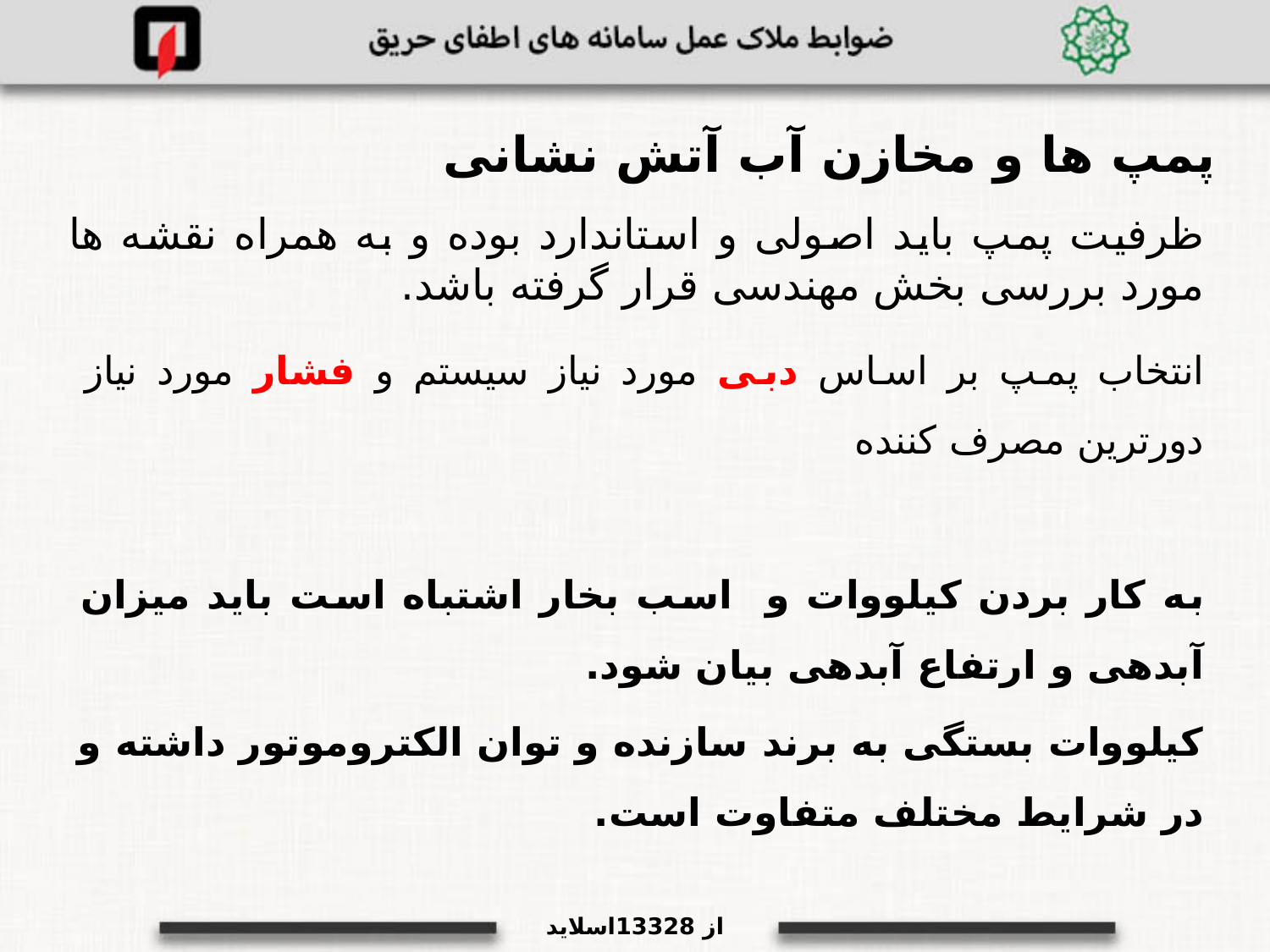

پمپ ها و مخازن آب آتش نشانی
ظرفیت پمپ باید اصولی و استاندارد بوده و به همراه نقشه ها مورد بررسی بخش مهندسی قرار گرفته باشد.

انتخاب پمپ بر اساس دبی مورد نیاز سیستم و فشار مورد نیاز دورترین مصرف کننده

به کار بردن کیلووات و  اسب بخار اشتباه است باید میزان آبدهی و ارتفاع آبدهی بیان شود.
کیلووات بستگی به برند سازنده و توان الکتروموتور داشته و در شرایط مختلف متفاوت است.